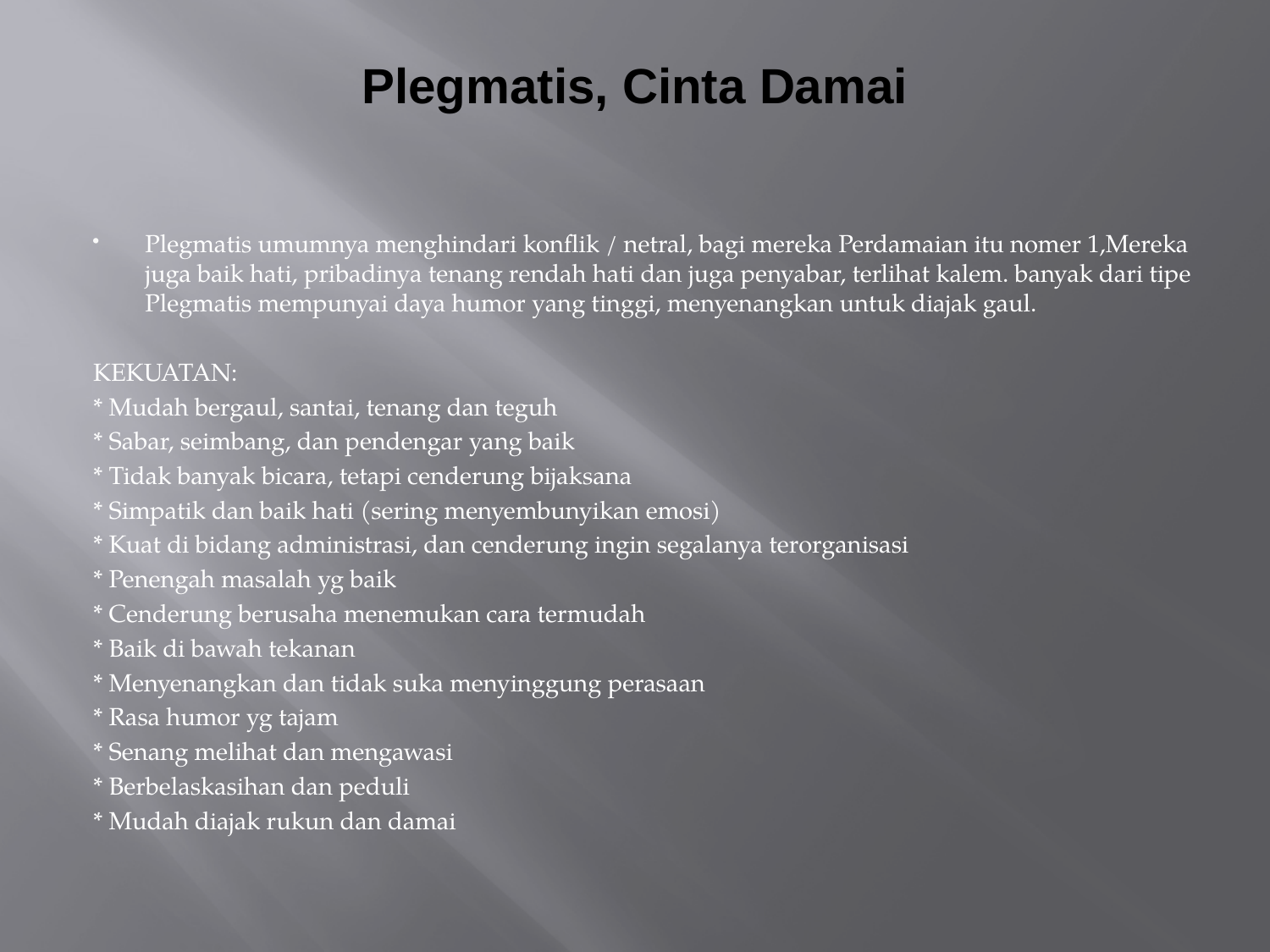

# Plegmatis, Cinta Damai
Plegmatis umumnya menghindari konflik / netral, bagi mereka Perdamaian itu nomer 1,Mereka juga baik hati, pribadinya tenang rendah hati dan juga penyabar, terlihat kalem. banyak dari tipe Plegmatis mempunyai daya humor yang tinggi, menyenangkan untuk diajak gaul.

KEKUATAN:
* Mudah bergaul, santai, tenang dan teguh
* Sabar, seimbang, dan pendengar yang baik
* Tidak banyak bicara, tetapi cenderung bijaksana
* Simpatik dan baik hati (sering menyembunyikan emosi)
* Kuat di bidang administrasi, dan cenderung ingin segalanya terorganisasi
* Penengah masalah yg baik
* Cenderung berusaha menemukan cara termudah
* Baik di bawah tekanan
* Menyenangkan dan tidak suka menyinggung perasaan
* Rasa humor yg tajam
* Senang melihat dan mengawasi
* Berbelaskasihan dan peduli
* Mudah diajak rukun dan damai